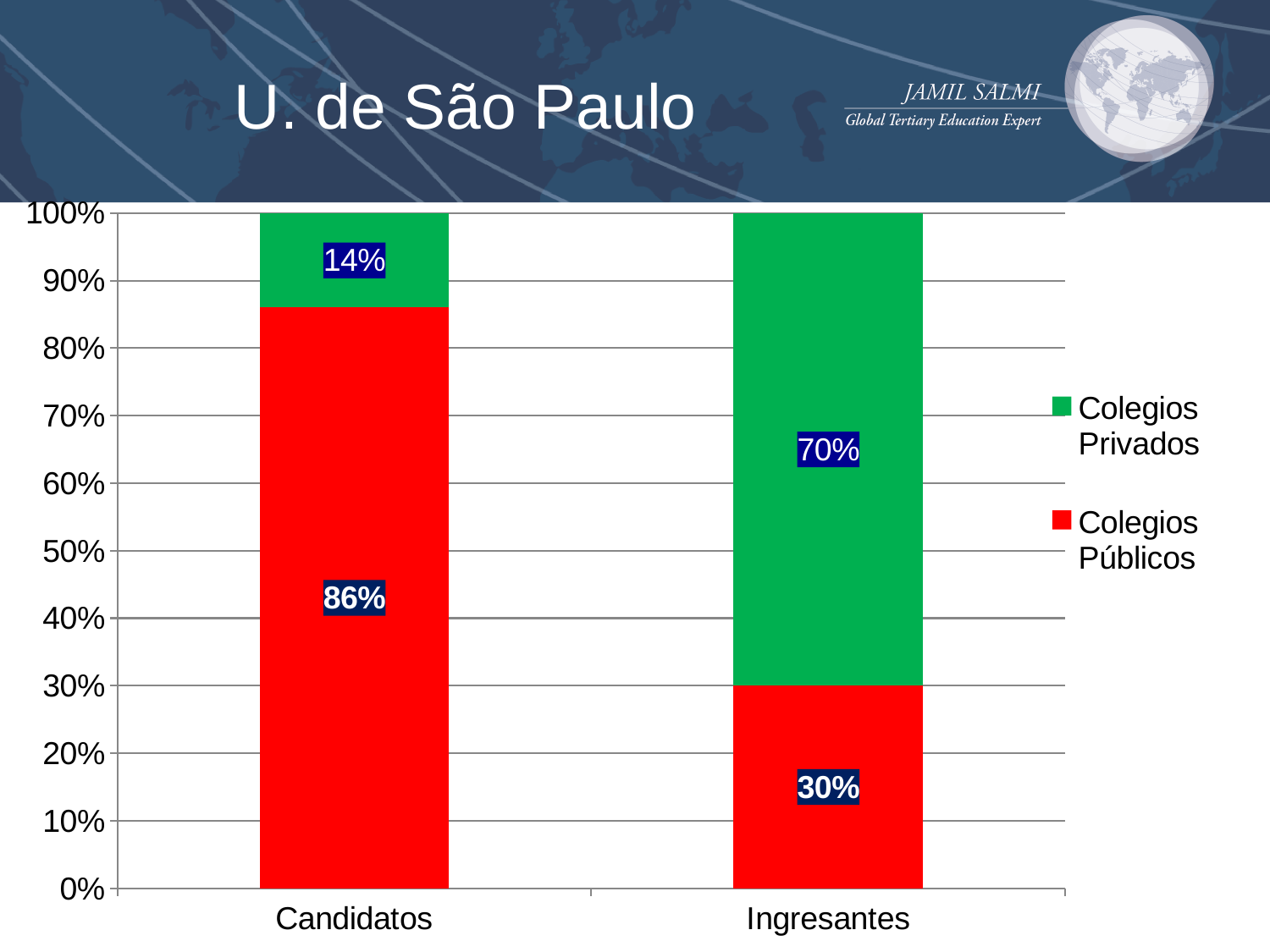

# U. de São Paulo

### Chart

| Category | Colegios Públicos | Colegios Privados |
|---|---|---|
| Candidatos | 0.86 | 0.14 |
| Ingresantes | 0.3 | 0.7 |